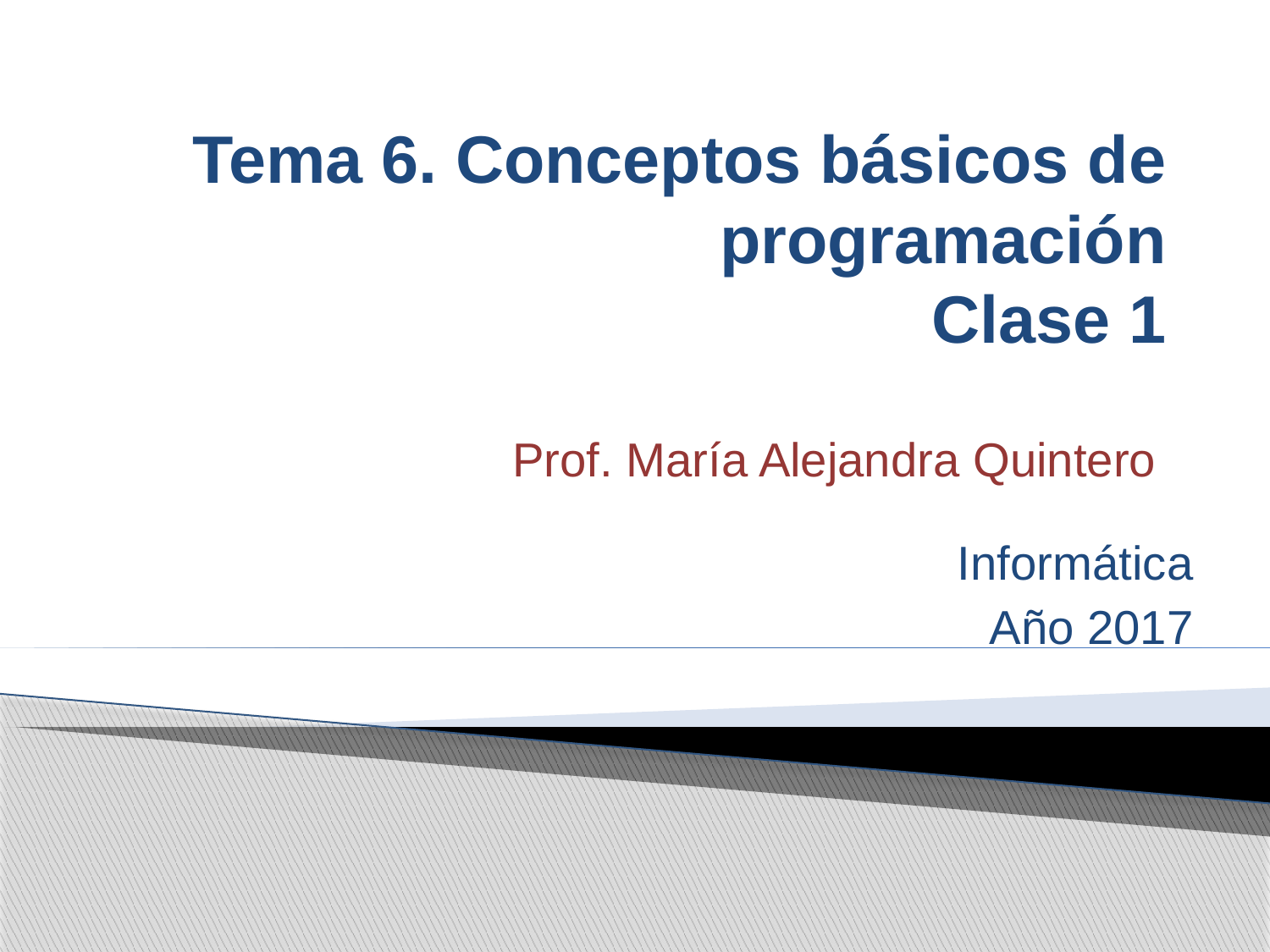

# Tema 6. Conceptos básicos de programación Clase 1
Prof. María Alejandra Quintero
Informática
Año 2017